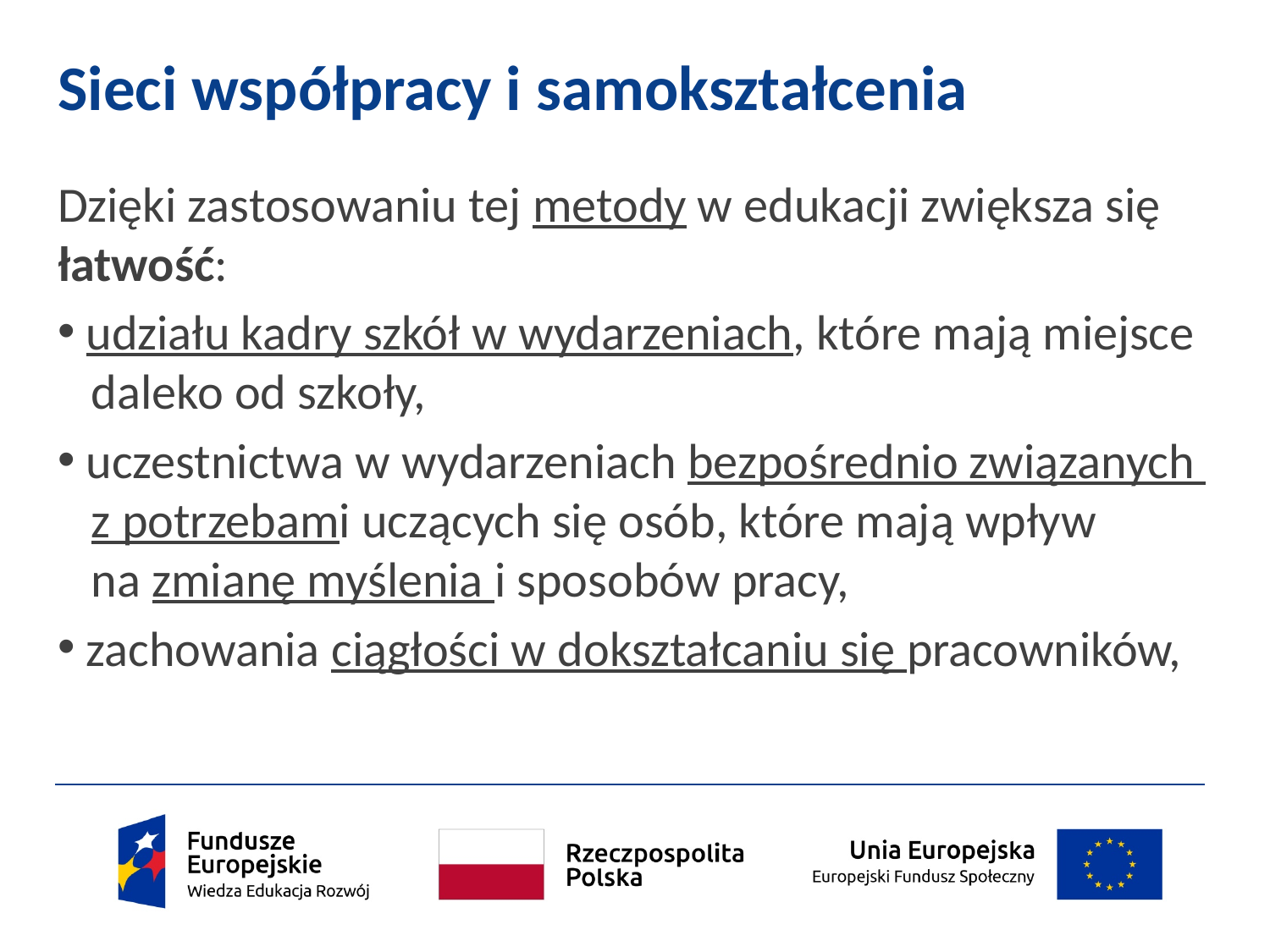

# Sieci współpracy i samokształcenia
Dzięki zastosowaniu tej metody w edukacji zwiększa się łatwość:
 udziału kadry szkół w wydarzeniach, które mają miejsce      daleko od szkoły,
 uczestnictwa w wydarzeniach bezpośrednio związanych
   z potrzebami uczących się osób, które mają wpływ
   na zmianę myślenia i sposobów pracy,
 zachowania ciągłości w dokształcaniu się pracowników,